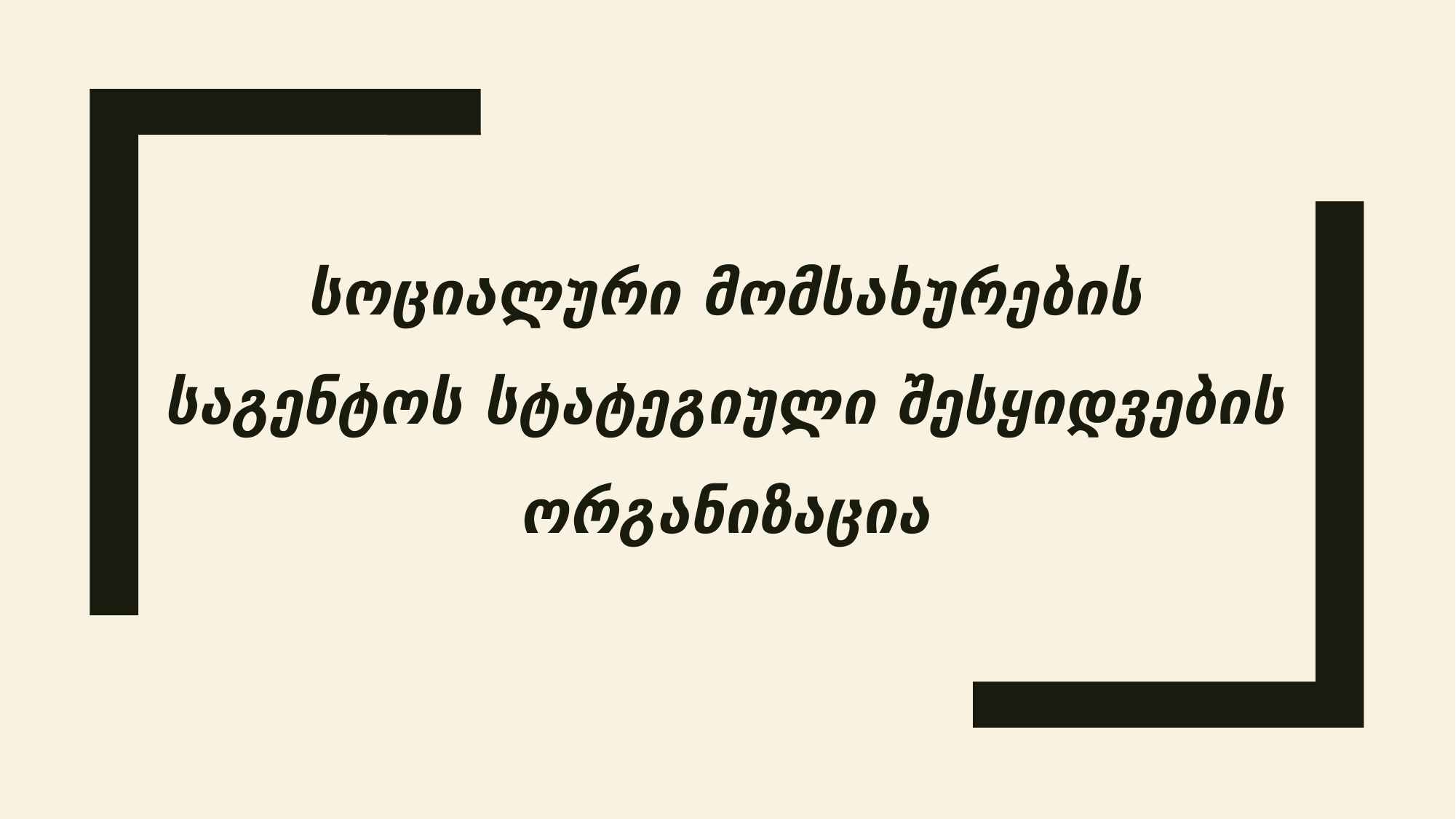

# სოციალური მომსახურების საგენტოს სტატეგიული შესყიდვების ორგანიზაცია